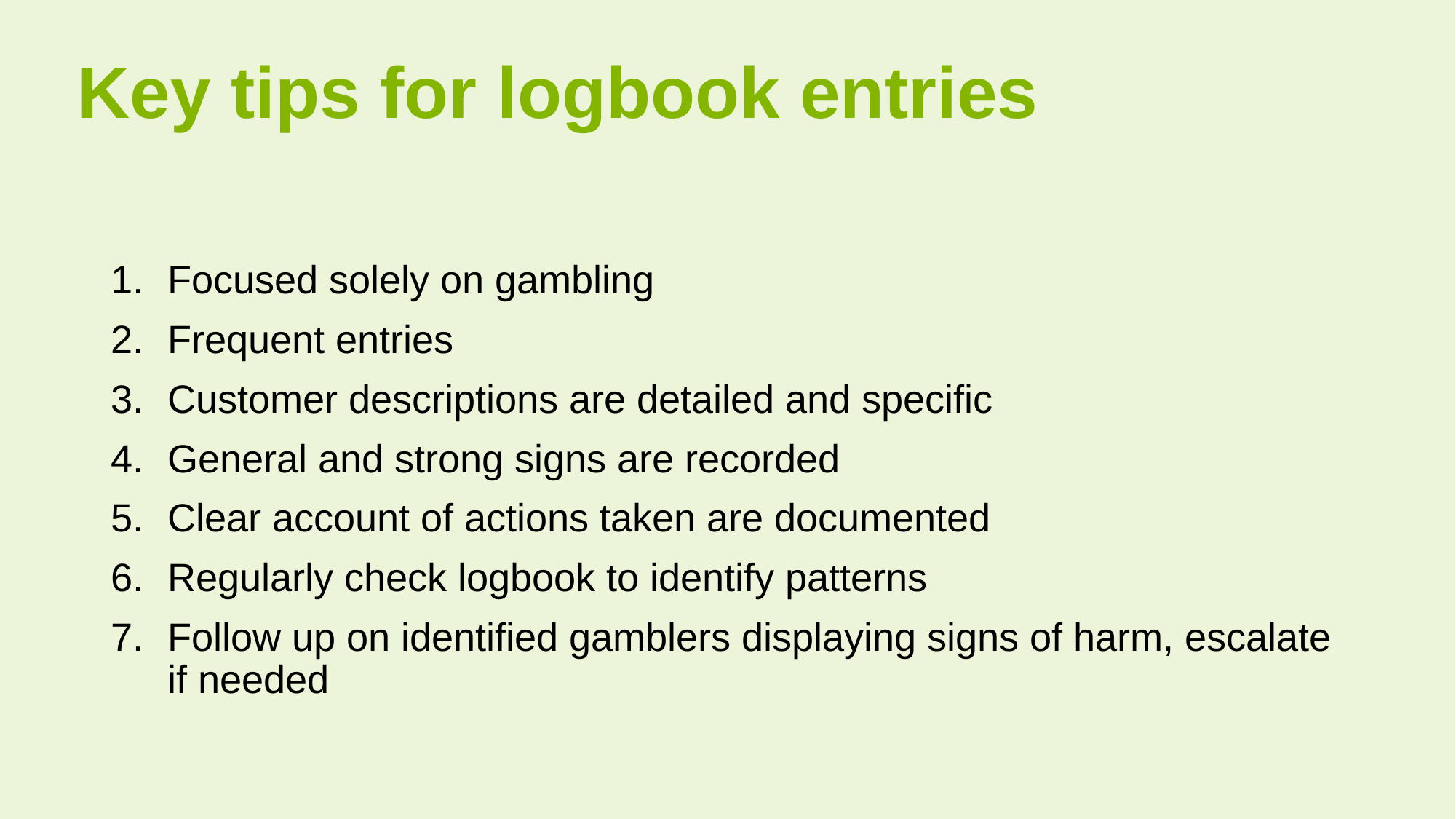

# Key tips for logbook entries

Focused solely on gambling
Frequent entries
Customer descriptions are detailed and specific
General and strong signs are recorded
Clear account of actions taken are documented
Regularly check logbook to identify patterns
Follow up on identified gamblers displaying signs of harm, escalate if needed